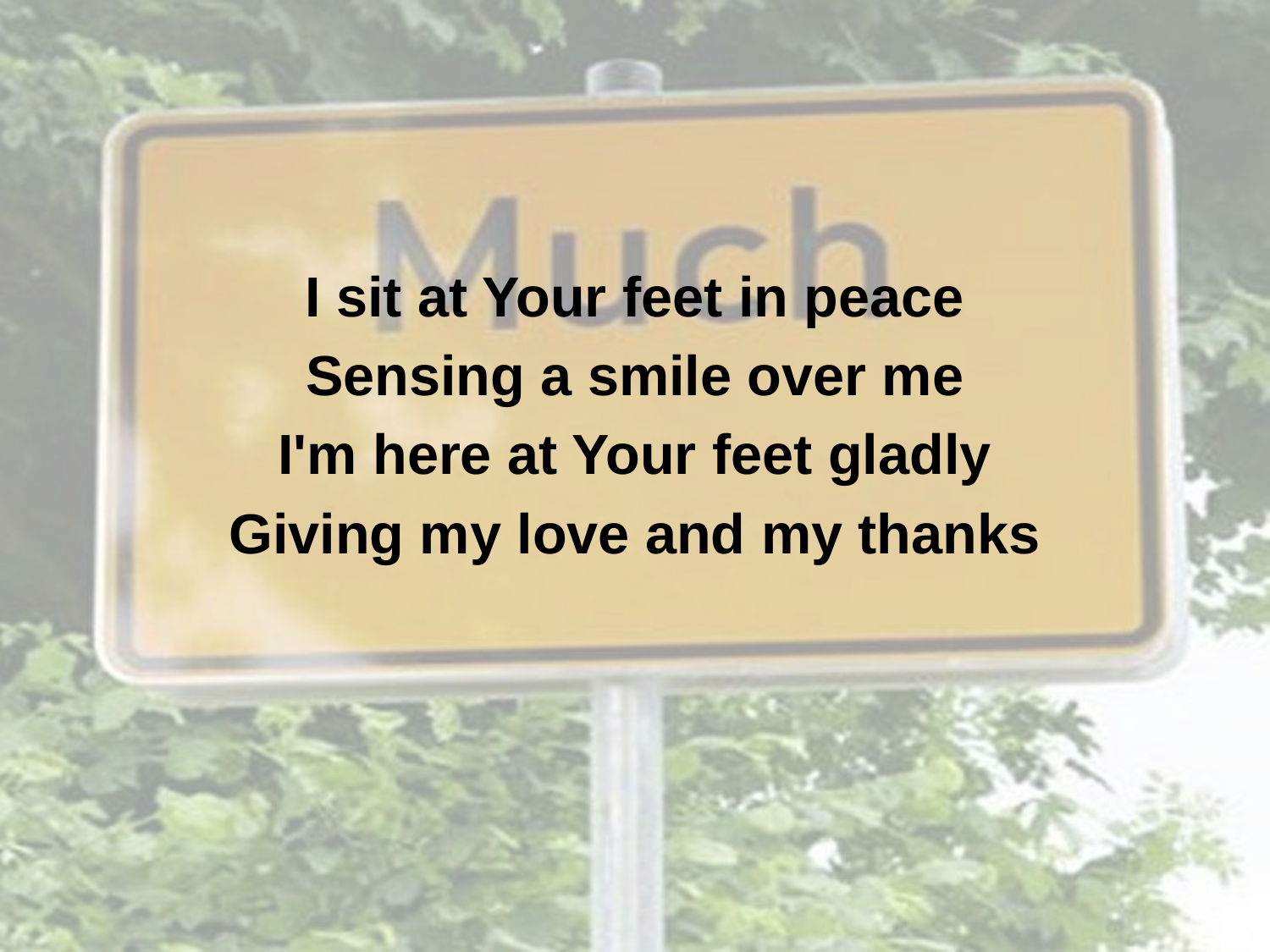

I sit at Your feet in peace
Sensing a smile over me
I'm here at Your feet gladly
Giving my love and my thanks